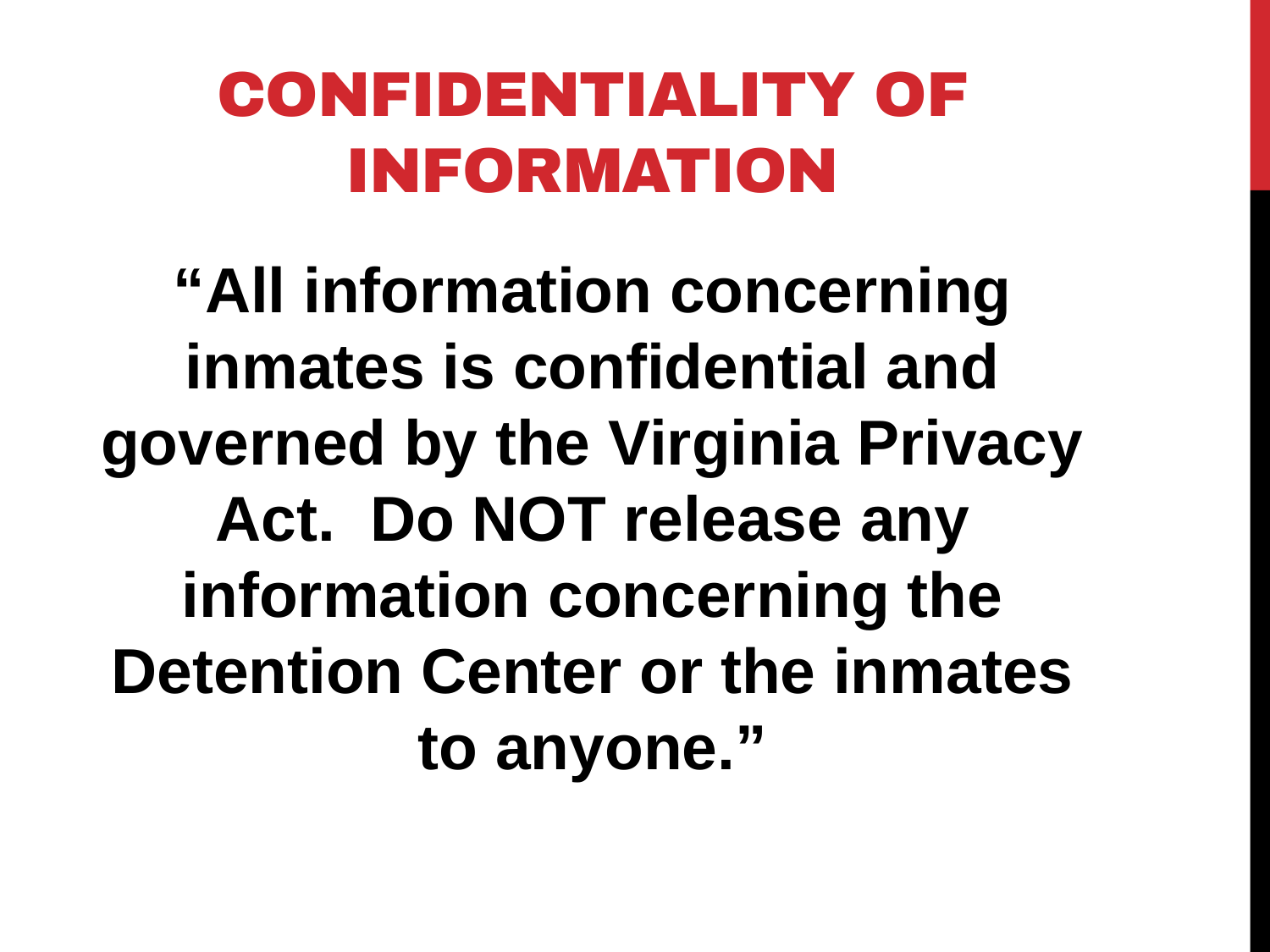

# Confidentiality of information
“All information concerning inmates is confidential and governed by the Virginia Privacy Act.  Do NOT release any information concerning the Detention Center or the inmates to anyone.”